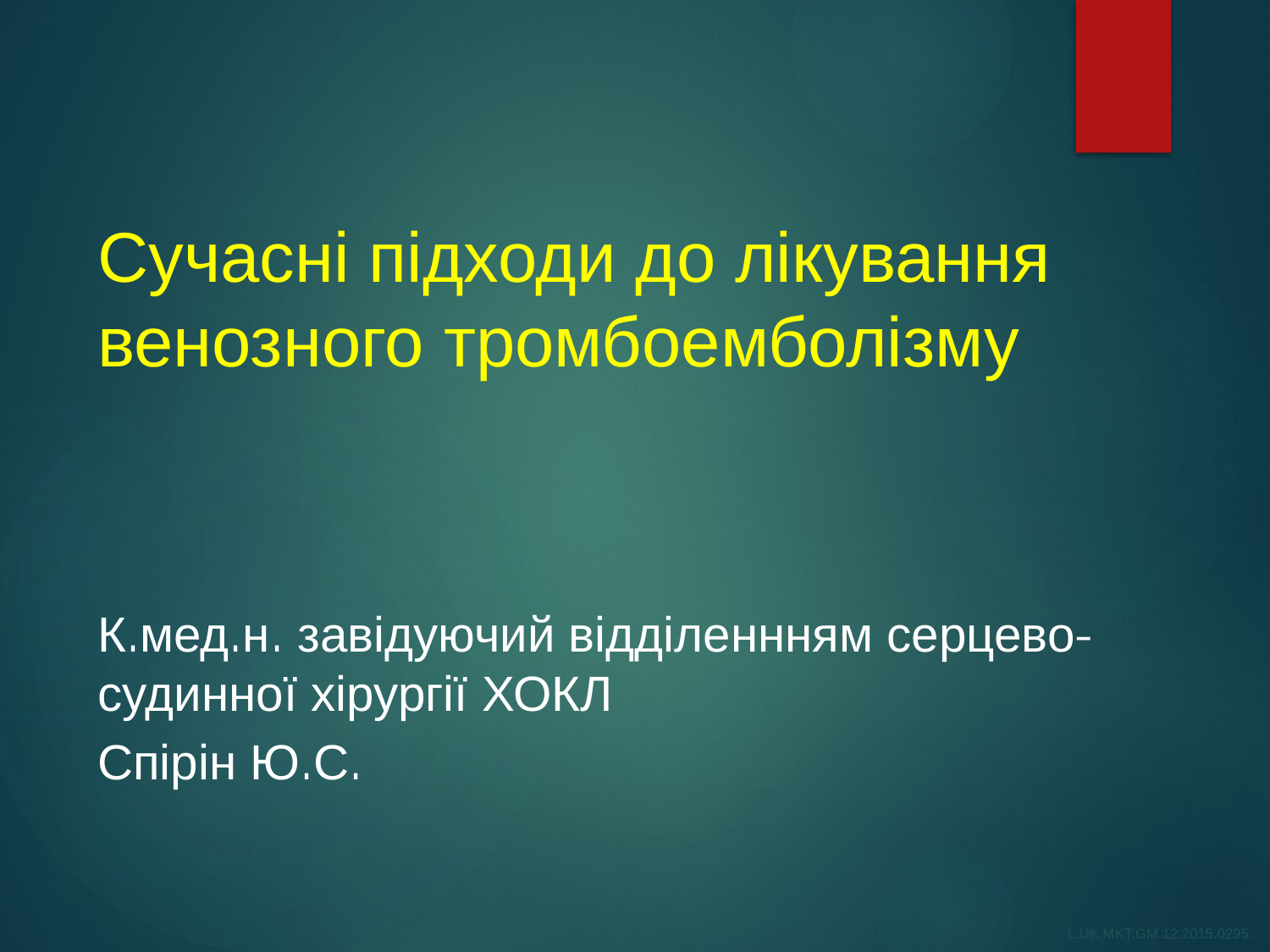

# Сучасні підходи до лікування венозного тромбоемболізму
К.мед.н. завідуючий відділеннням серцево-судинної хірургії ХОКЛ
Спірін Ю.С.
L.UK.MKT.GM.12.2015.0295.